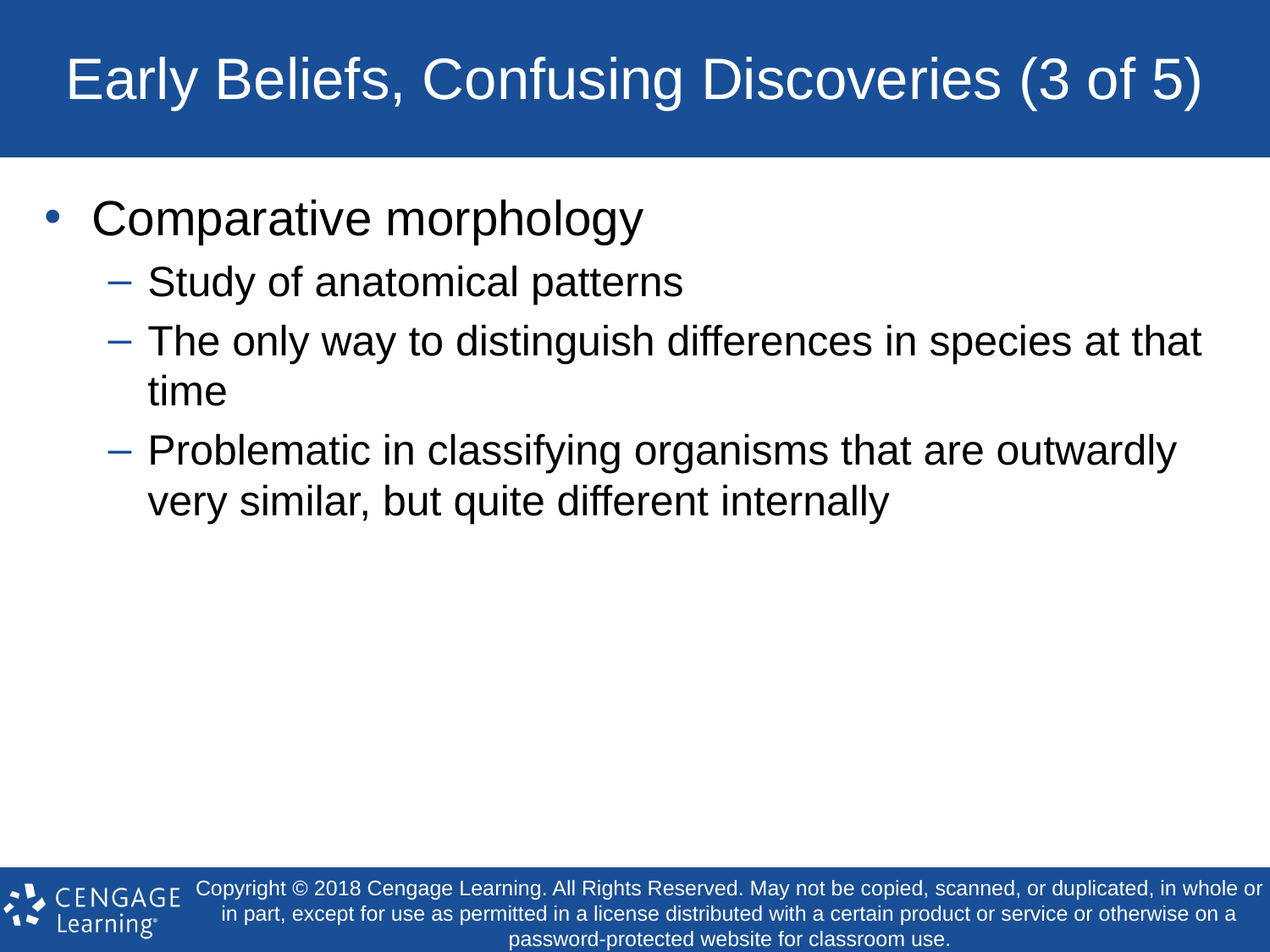

# Early Beliefs, Confusing Discoveries (3 of 5)
Comparative morphology
Study of anatomical patterns
The only way to distinguish differences in species at that time
Problematic in classifying organisms that are outwardly very similar, but quite different internally